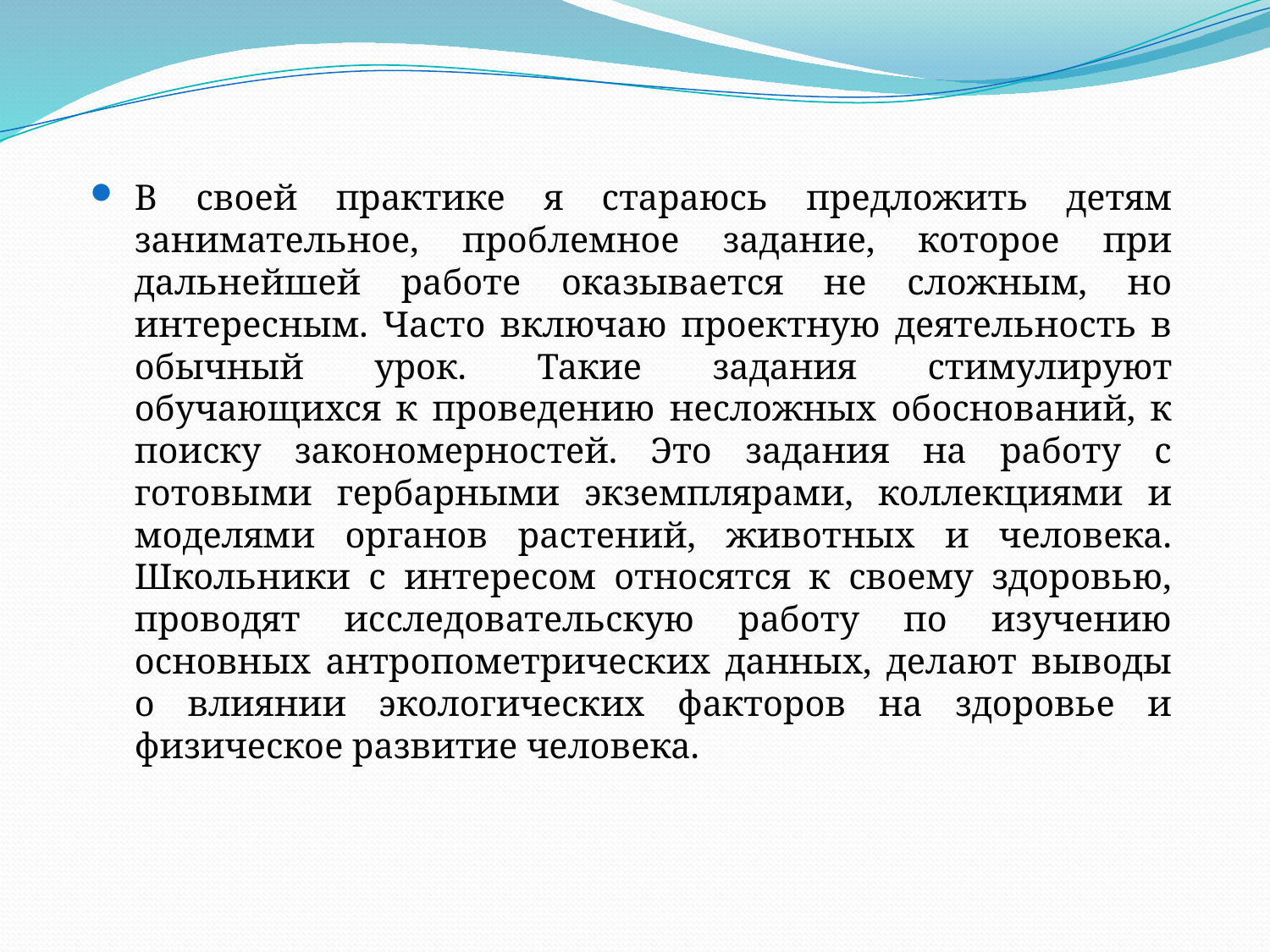

В своей практике я стараюсь предложить детям занимательное, проблемное задание, которое при дальнейшей работе оказывается не сложным, но интересным. Часто включаю проектную деятельность в обычный урок. Такие задания стимулируют обучающихся к проведению несложных обоснований, к поиску закономерностей. Это задания на работу с готовыми гербарными экземплярами, коллекциями и моделями органов растений, животных и человека. Школьники с интересом относятся к своему здоровью, проводят исследовательскую работу по изучению основных антропометрических данных, делают выводы о влиянии экологических факторов на здоровье и физическое развитие человека.